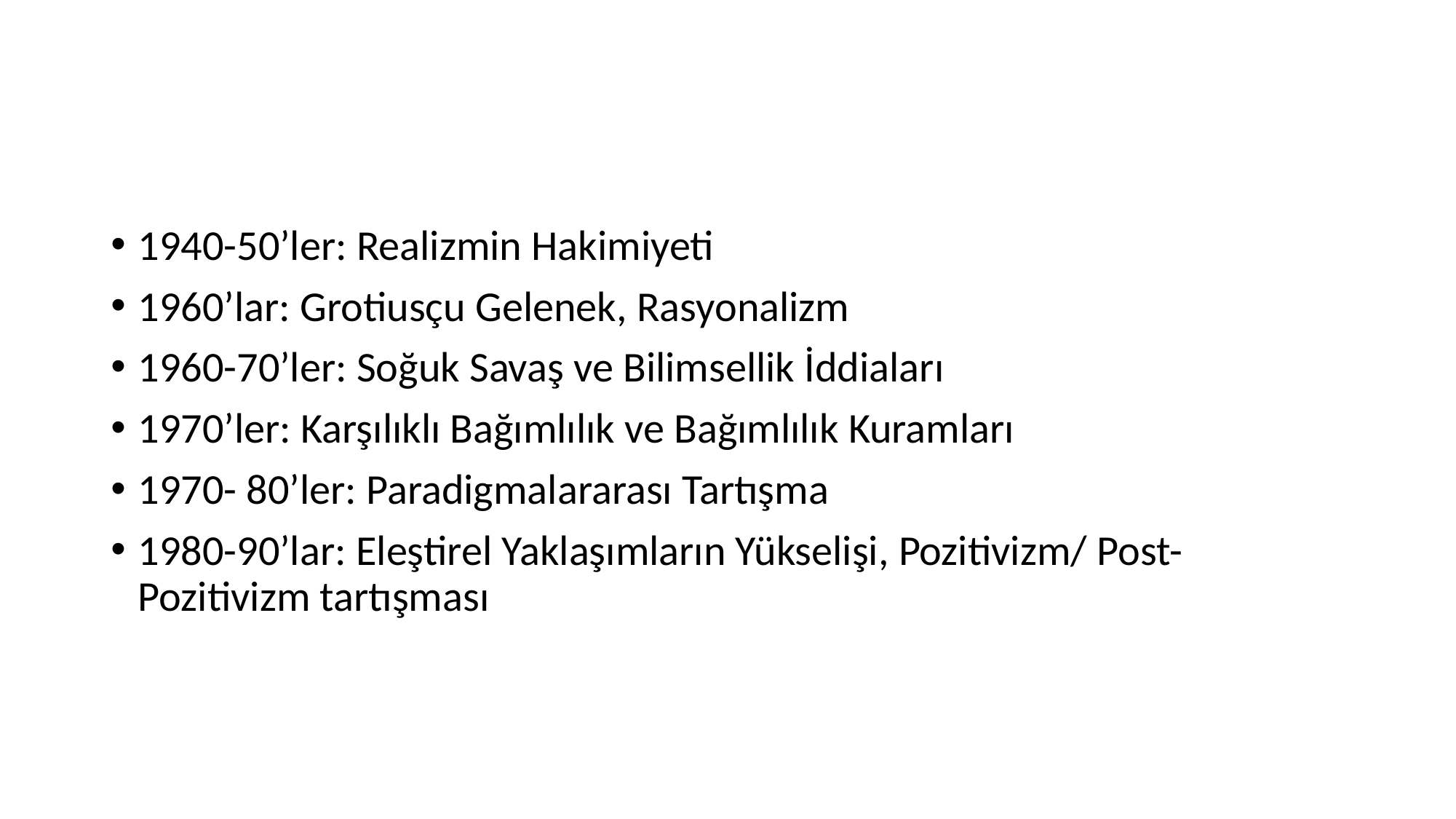

#
1940-50’ler: Realizmin Hakimiyeti
1960’lar: Grotiusçu Gelenek, Rasyonalizm
1960-70’ler: Soğuk Savaş ve Bilimsellik İddiaları
1970’ler: Karşılıklı Bağımlılık ve Bağımlılık Kuramları
1970- 80’ler: Paradigmalararası Tartışma
1980-90’lar: Eleştirel Yaklaşımların Yükselişi, Pozitivizm/ Post-Pozitivizm tartışması